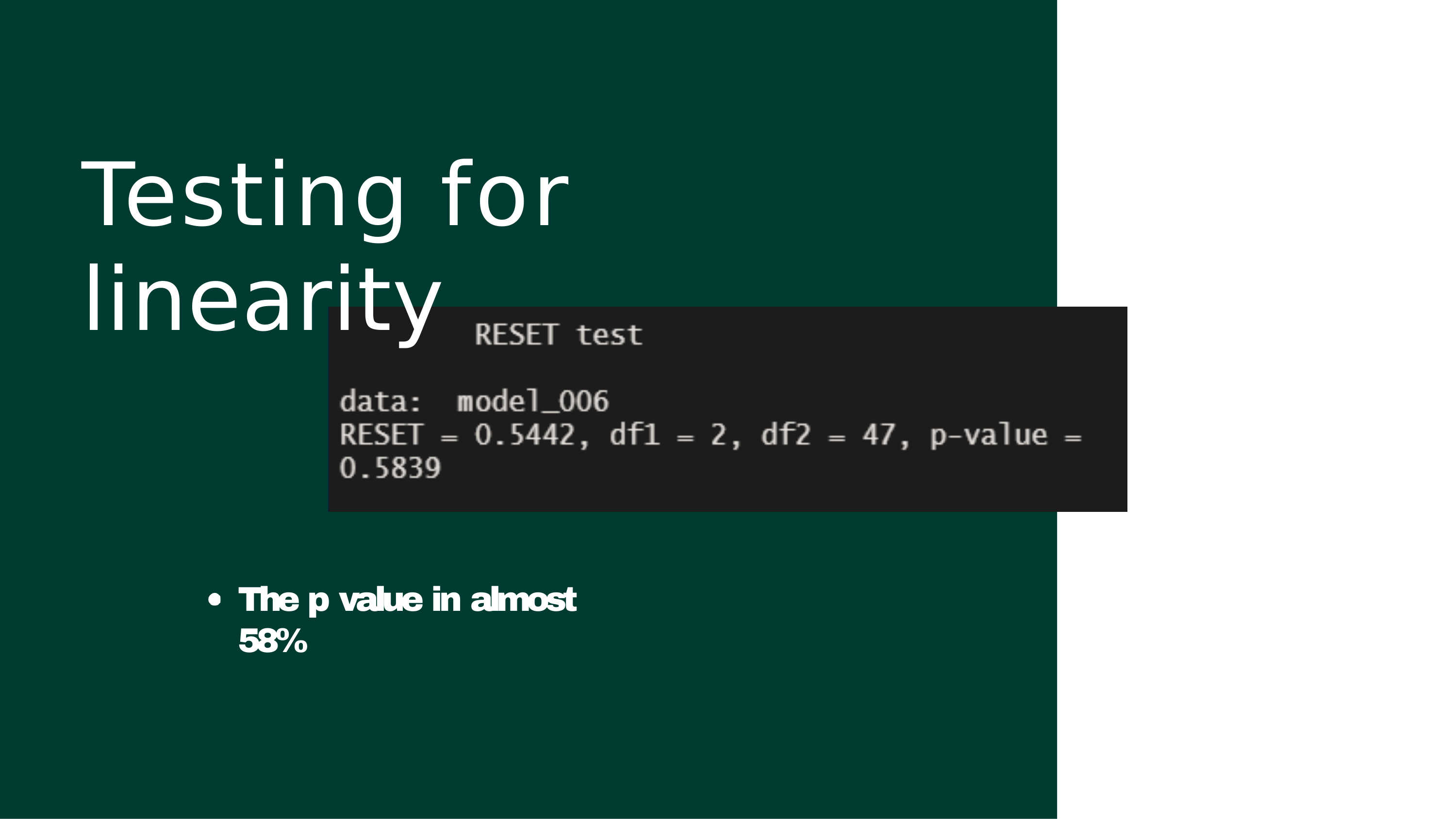

# Testing for linearity

The p value in almost 58%